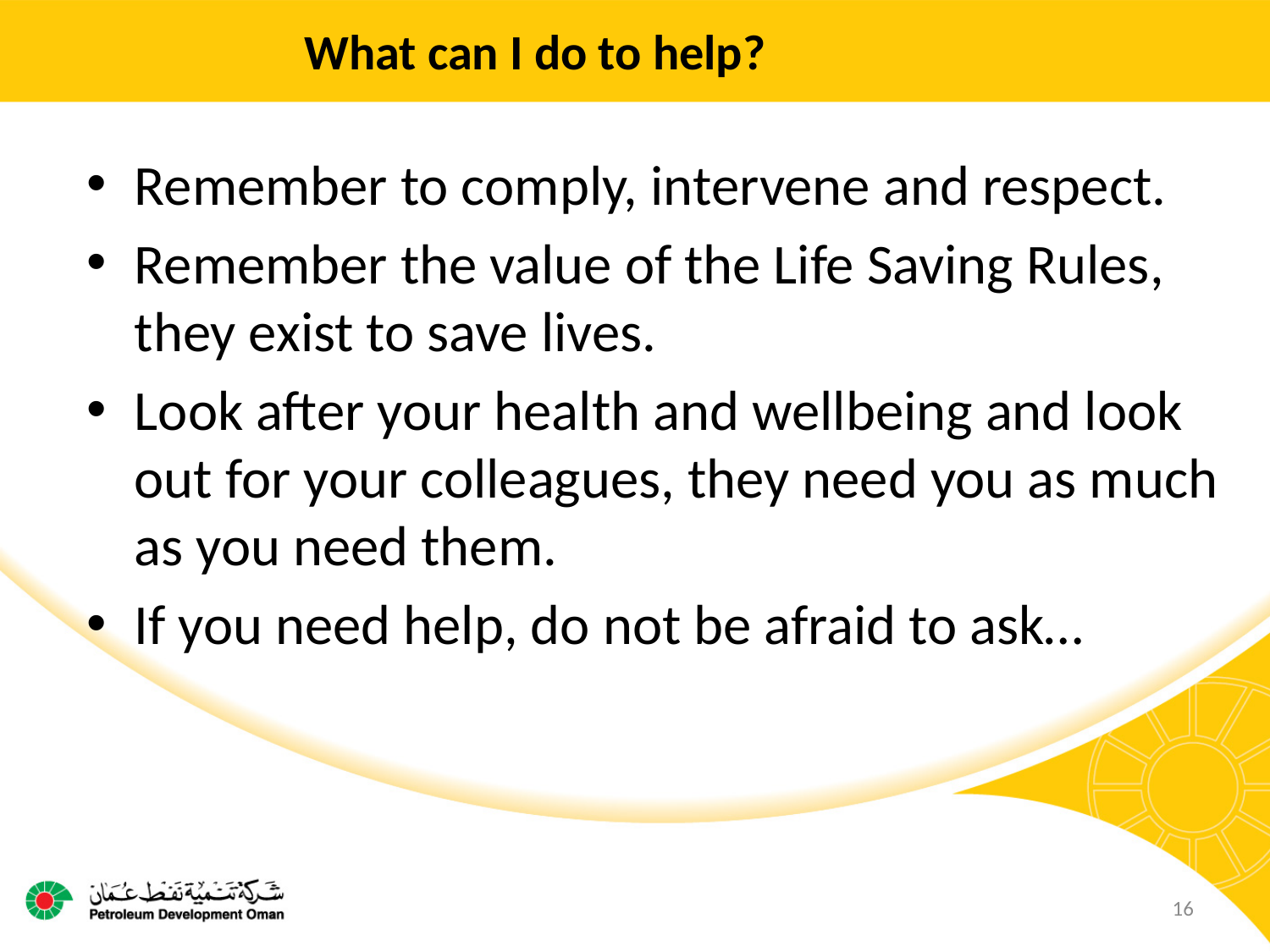

What can I do to help?
Remember to comply, intervene and respect.
Remember the value of the Life Saving Rules, they exist to save lives.
Look after your health and wellbeing and look out for your colleagues, they need you as much as you need them.
If you need help, do not be afraid to ask…
16